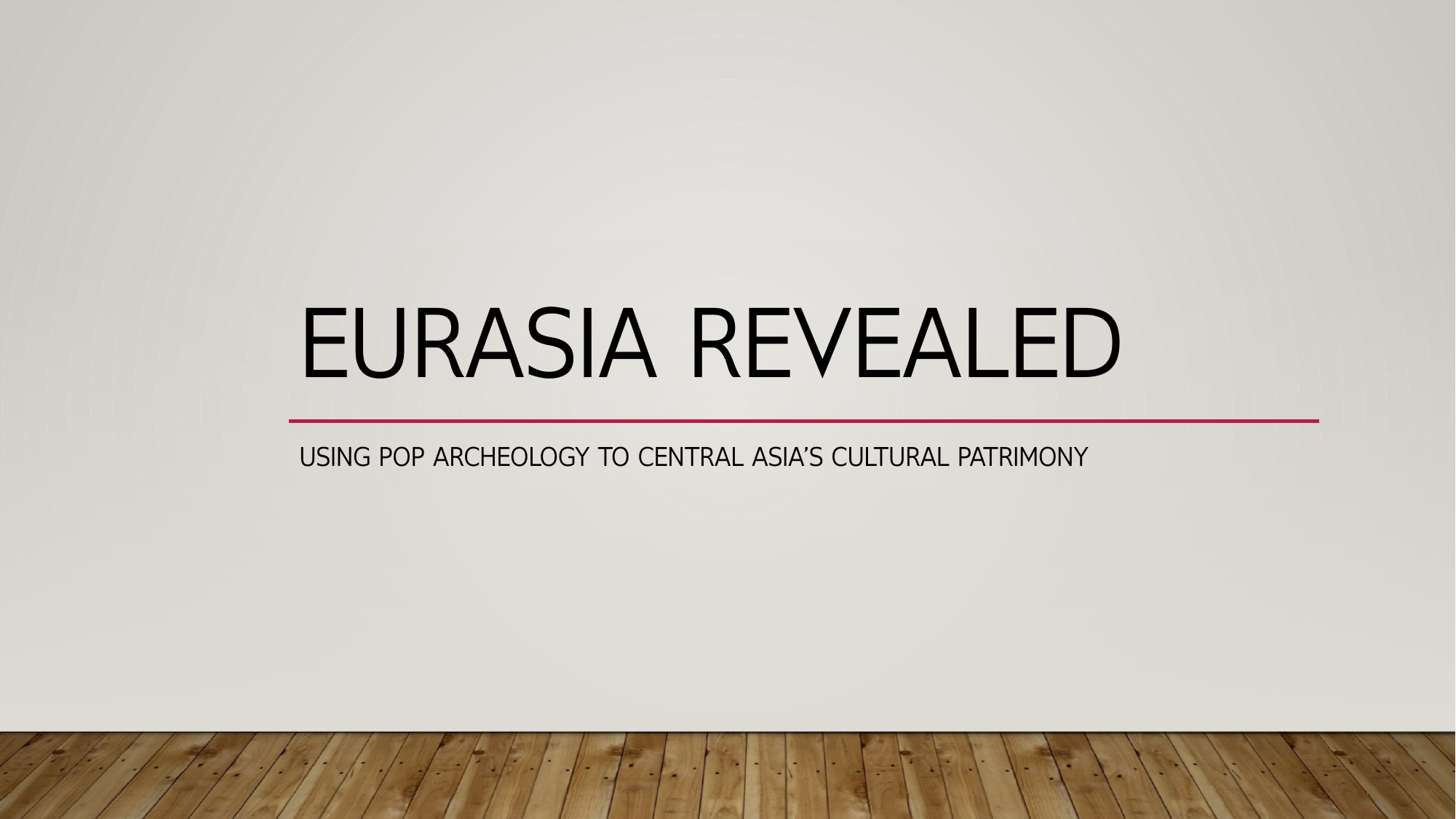

# Eurasia revealed
Using Pop Archeology to Central Asia’s cultural patrimony